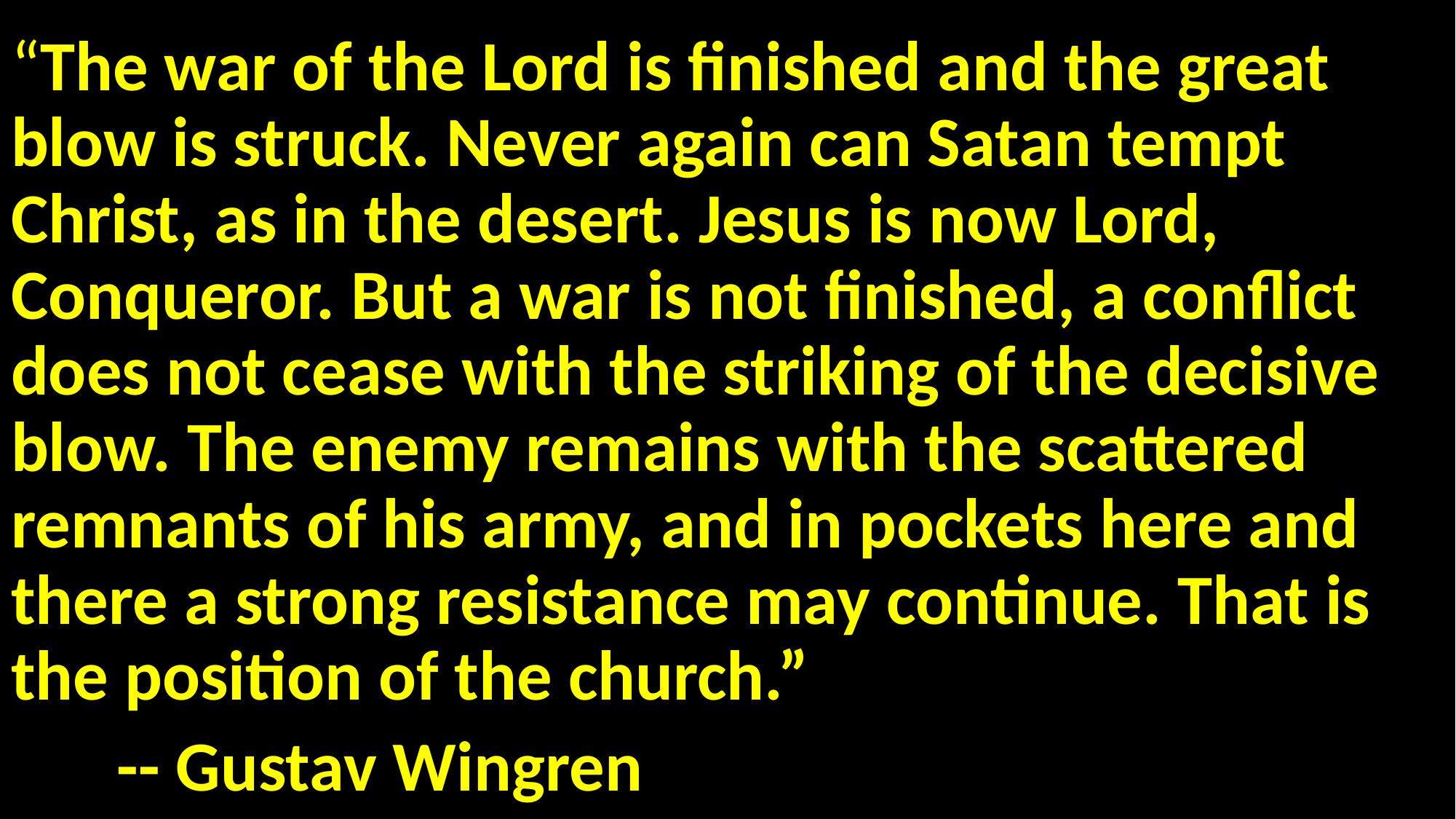

“The war of the Lord is finished and the great blow is struck. Never again can Satan tempt Christ, as in the desert. Jesus is now Lord, Conqueror. But a war is not finished, a conflict does not cease with the striking of the decisive blow. The enemy remains with the scattered remnants of his army, and in pockets here and there a strong resistance may continue. That is the position of the church.”
								-- Gustav Wingren
#